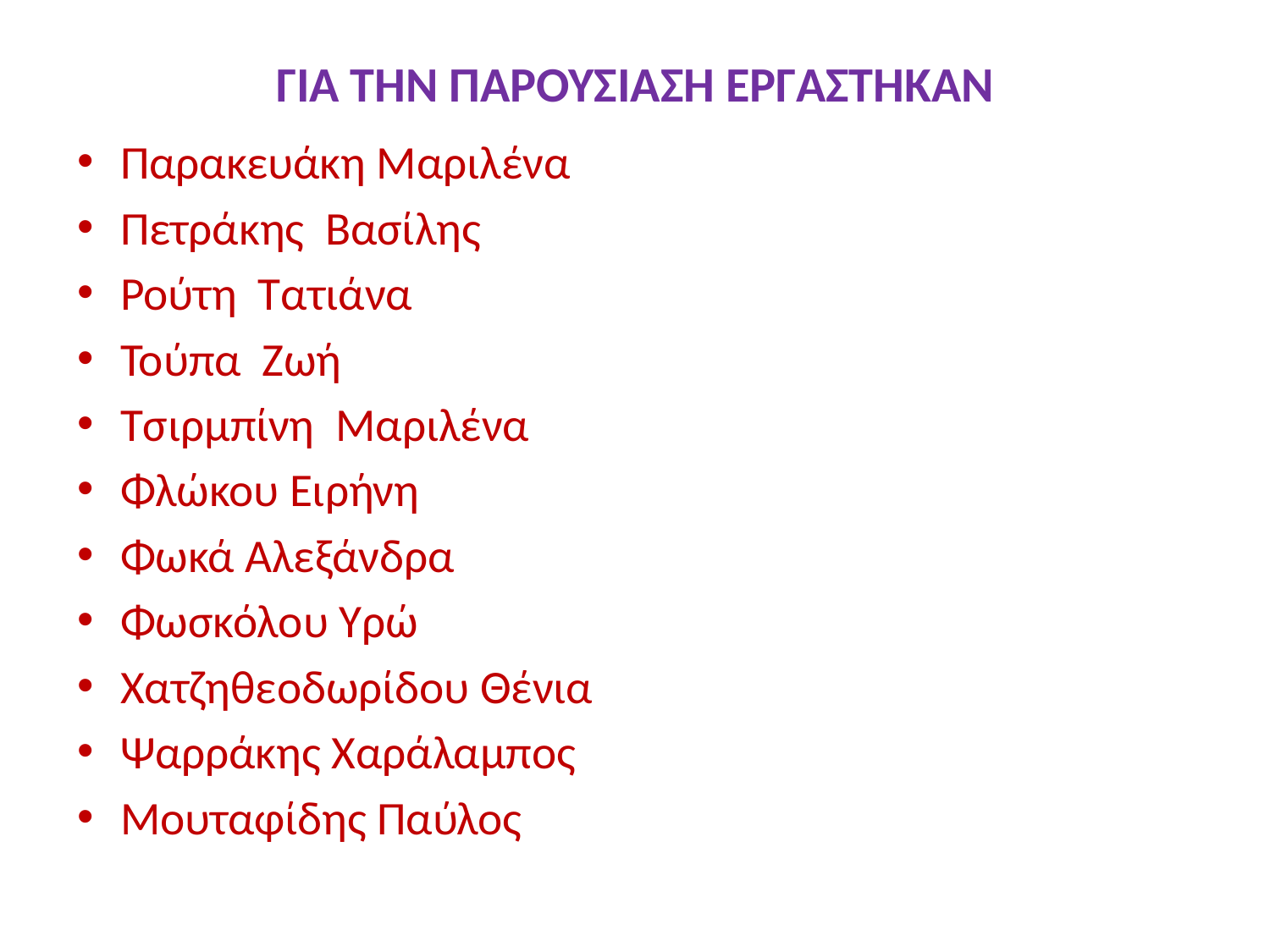

# ΓΙΑ ΤΗΝ ΠΑΡΟΥΣΙΑΣΗ ΕΡΓΑΣΤΗΚΑΝ
Παρακευάκη Μαριλένα
Πετράκης  Βασίλης
Ρούτη  Τατιάνα
Τούπα  Zωή
Τσιρμπίνη  Μαριλένα
Φλώκου Ειρήνη
Φωκά Αλεξάνδρα
Φωσκόλου Υρώ
Χατζηθεοδωρίδου Θένια
Ψαρράκης Χαράλαμπος
Mουταφίδης Παύλος